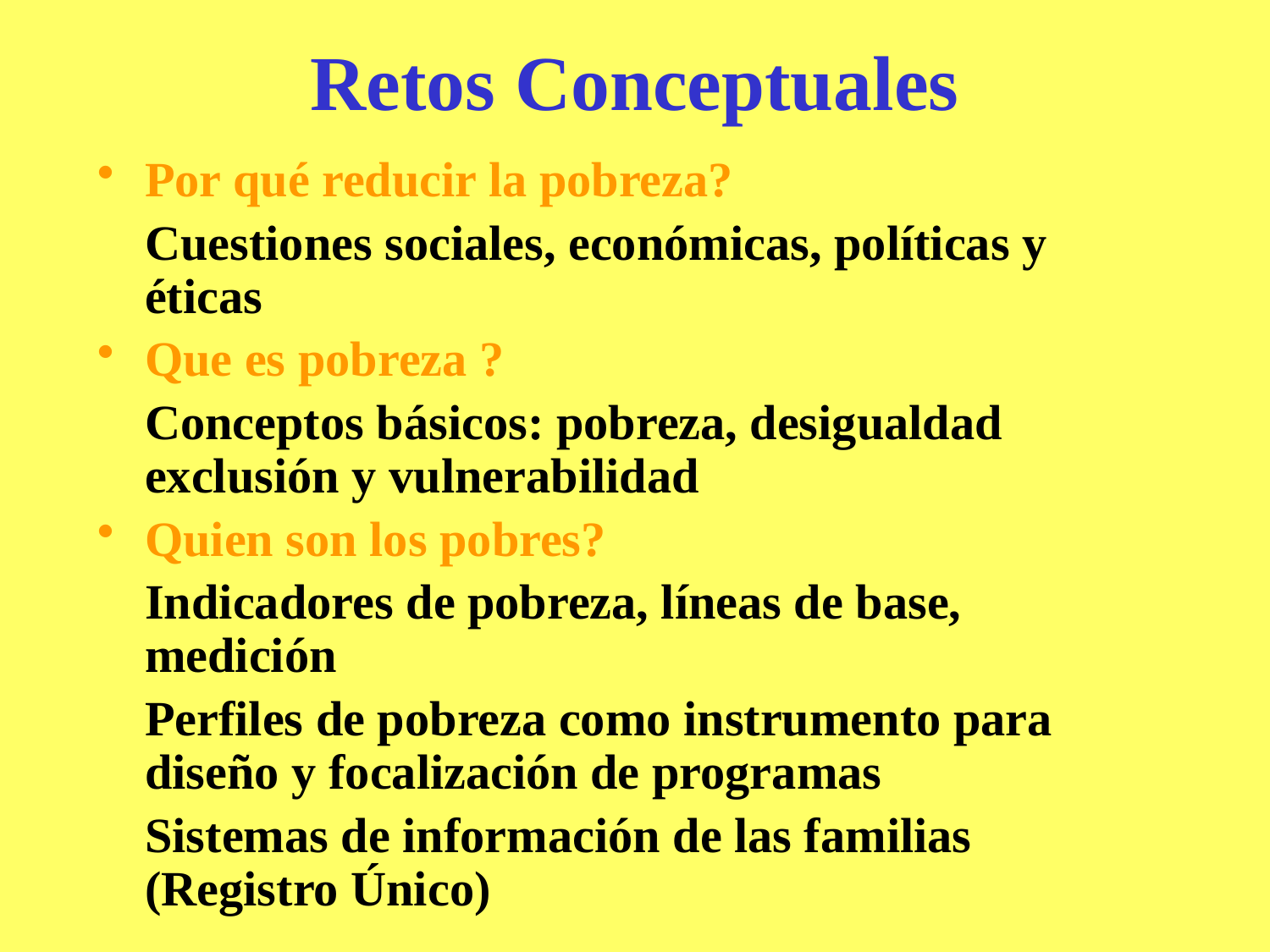

# Retos Conceptuales
Por qué reducir la pobreza?
	Cuestiones sociales, económicas, políticas y éticas
Que es pobreza ?
	Conceptos básicos: pobreza, desigualdad exclusión y vulnerabilidad
Quien son los pobres?
	Indicadores de pobreza, líneas de base, medición
	Perfiles de pobreza como instrumento para diseño y focalización de programas
	Sistemas de información de las familias (Registro Único)